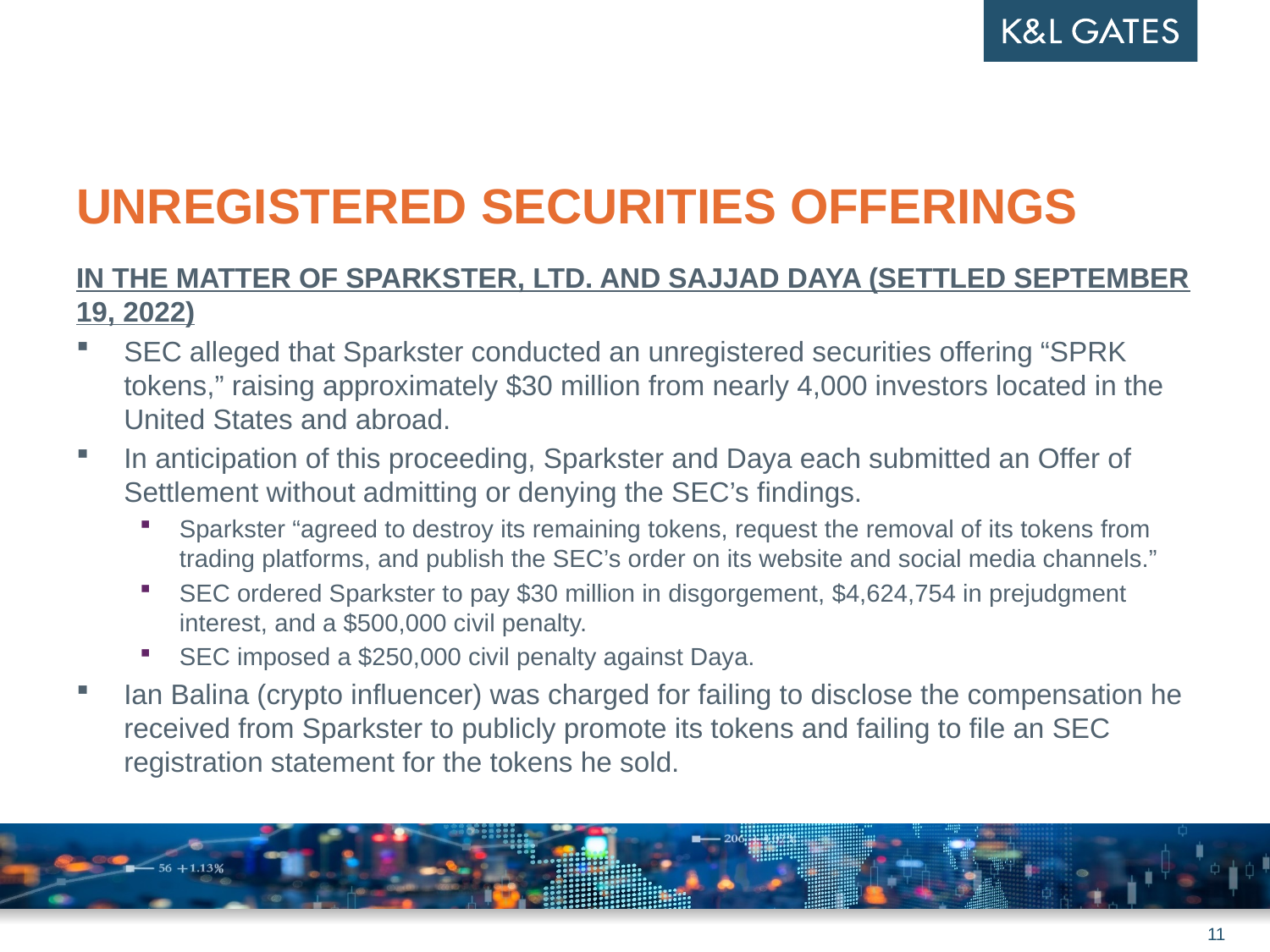

# Unregistered Securities Offerings
IN THE MATTER OF SPARKSTER, LTD. AND SAJJAD DAYA (SETTLED SEPTEMBER 19, 2022)
SEC alleged that Sparkster conducted an unregistered securities offering “SPRK tokens,” raising approximately $30 million from nearly 4,000 investors located in the United States and abroad.
In anticipation of this proceeding, Sparkster and Daya each submitted an Offer of Settlement without admitting or denying the SEC’s findings.
Sparkster “agreed to destroy its remaining tokens, request the removal of its tokens from trading platforms, and publish the SEC’s order on its website and social media channels.”
SEC ordered Sparkster to pay $30 million in disgorgement, $4,624,754 in prejudgment interest, and a $500,000 civil penalty.
SEC imposed a $250,000 civil penalty against Daya.
Ian Balina (crypto influencer) was charged for failing to disclose the compensation he received from Sparkster to publicly promote its tokens and failing to file an SEC registration statement for the tokens he sold.
11